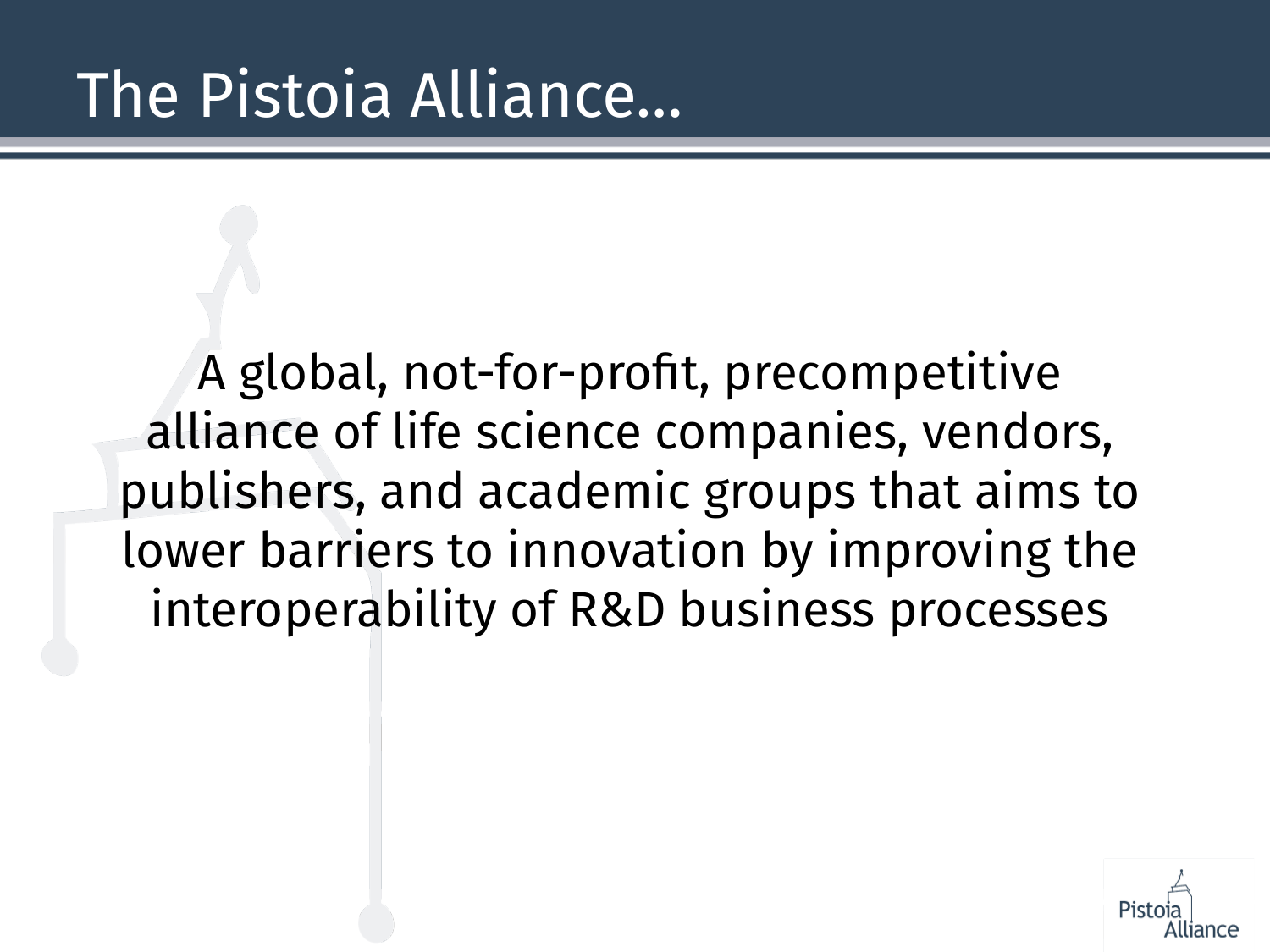

# The Pistoia Alliance…
A global, not-for-profit, precompetitive alliance of life science companies, vendors, publishers, and academic groups that aims to lower barriers to innovation by improving the interoperability of R&D business processes